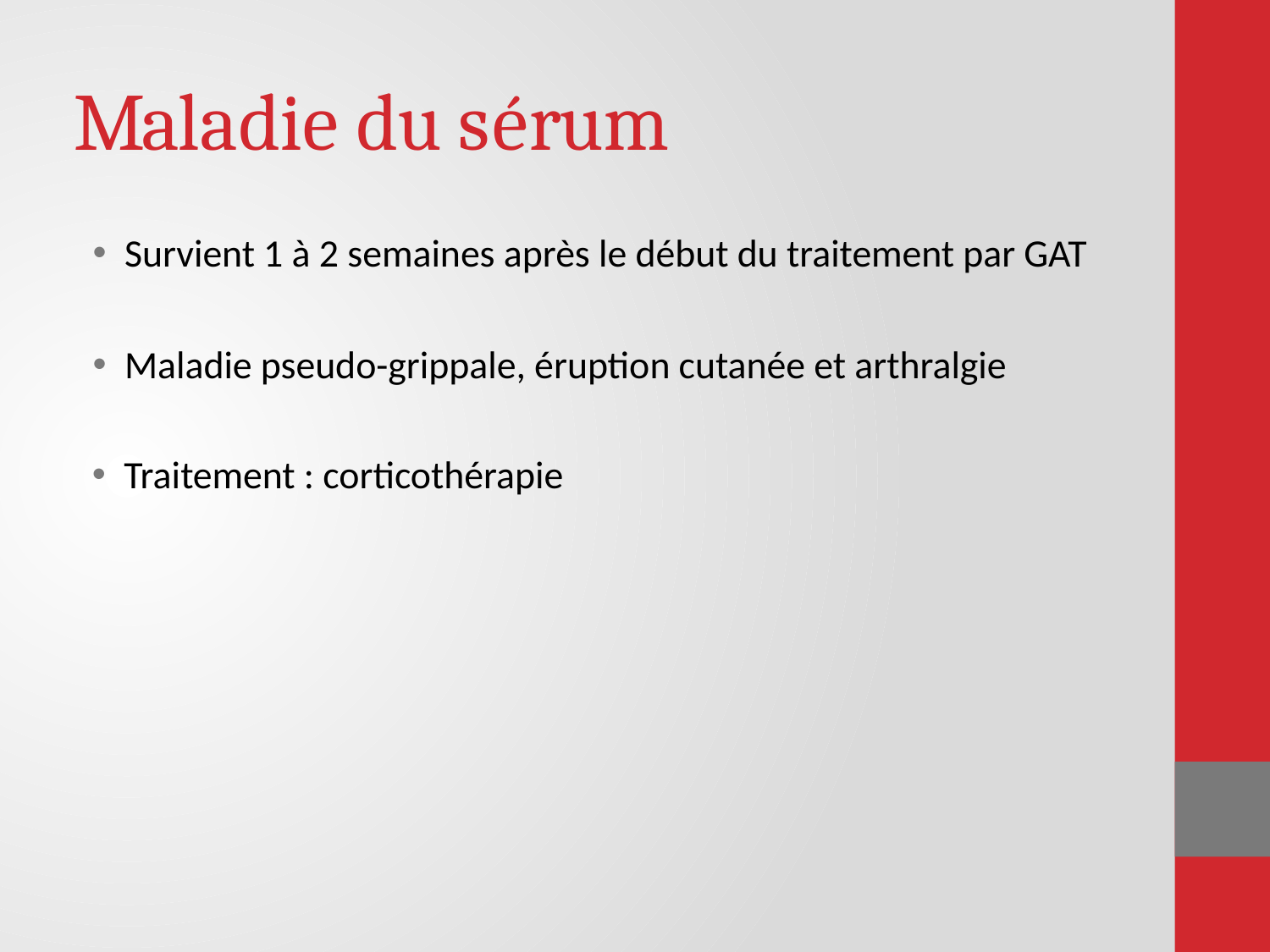

# Maladie du sérum
Survient 1 à 2 semaines après le début du traitement par GAT

Maladie pseudo-grippale, éruption cutanée et arthralgie

Traitement : corticothérapie